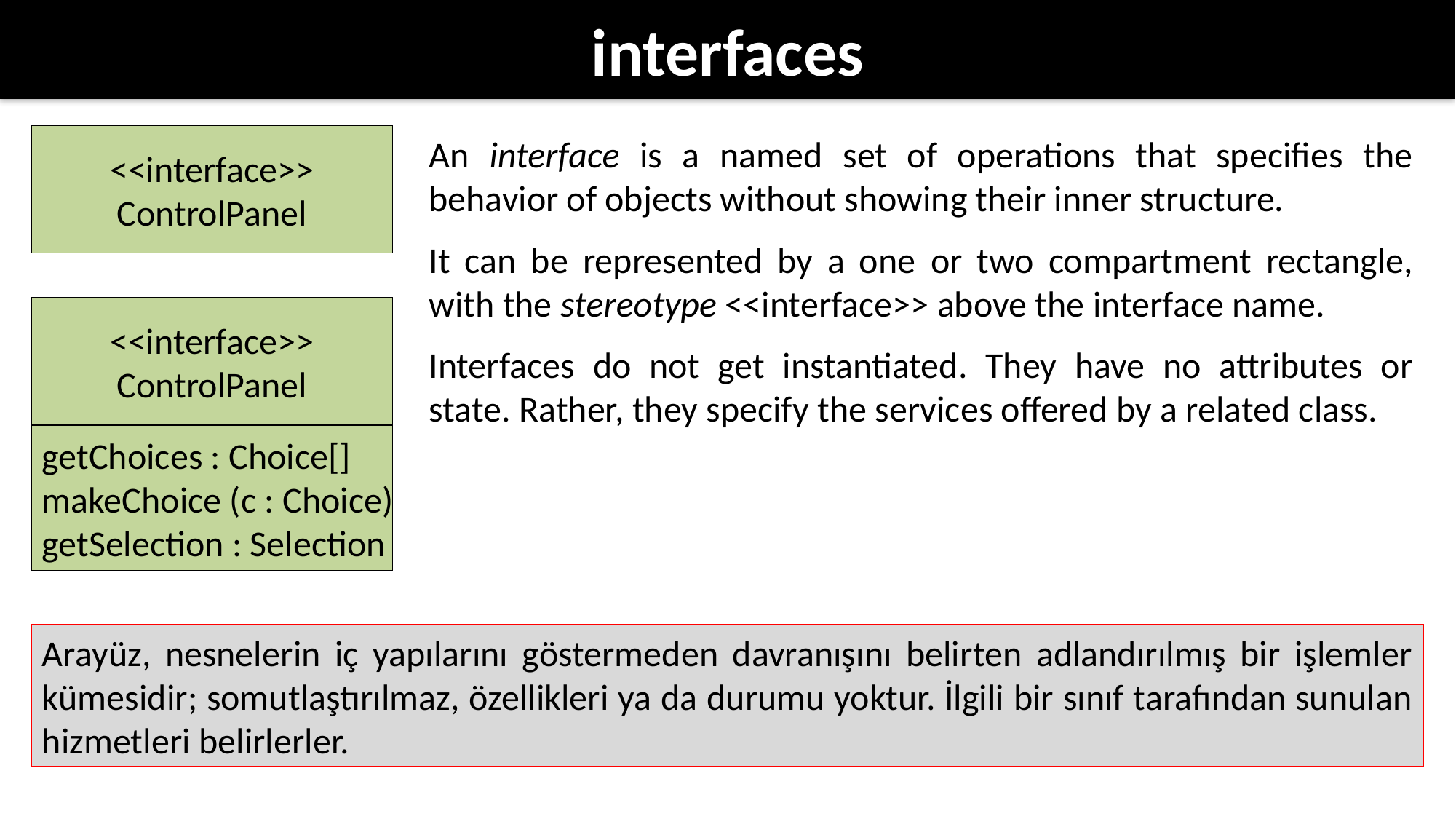

# interfaces
<<interface>>
ControlPanel
An interface is a named set of operations that specifies the behavior of objects without showing their inner structure.
It can be represented by a one or two compartment rectangle, with the stereotype <<interface>> above the interface name.
Interfaces do not get instantiated. They have no attributes or state. Rather, they specify the services offered by a related class.
<<interface>>
ControlPanel
getChoices : Choice[]
makeChoice (c : Choice)
getSelection : Selection
Arayüz, nesnelerin iç yapılarını göstermeden davranışını belirten adlandırılmış bir işlemler kümesidir; somutlaştırılmaz, özellikleri ya da durumu yoktur. İlgili bir sınıf tarafından sunulan hizmetleri belirlerler.